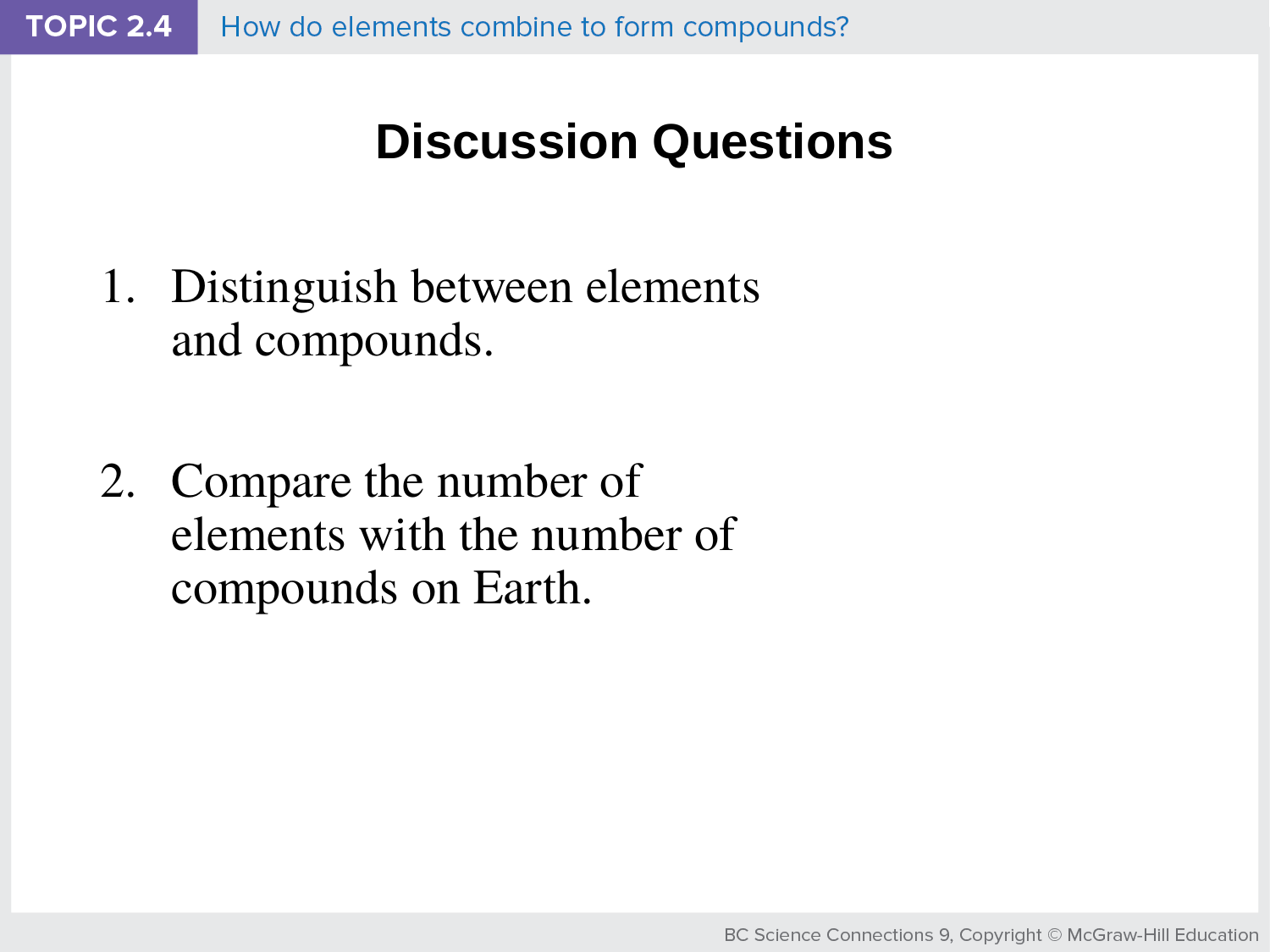

# Discussion Questions
Distinguish between elements and compounds.

Compare the number of elements with the number of compounds on Earth.